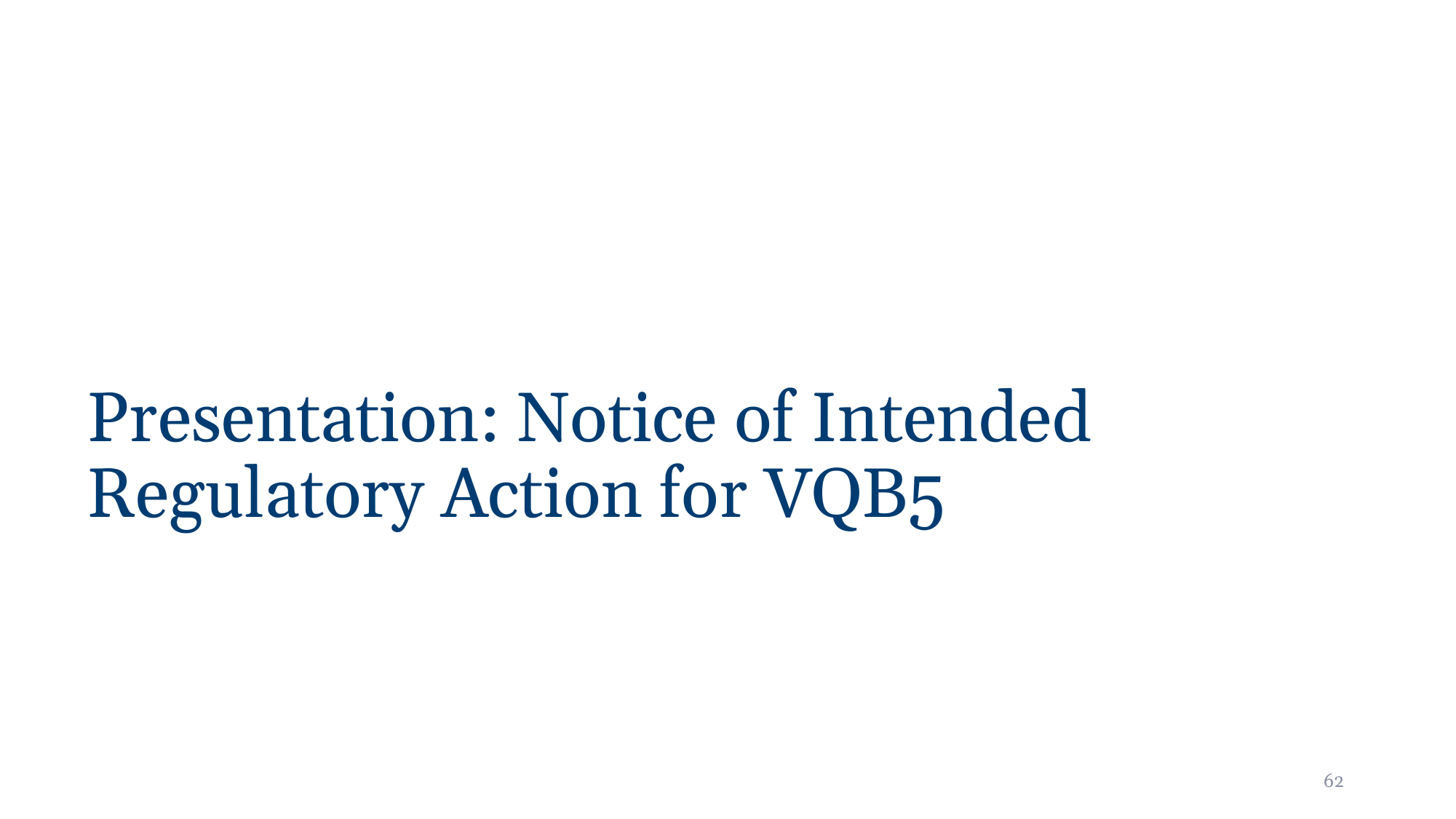

# Presentation: Notice of Intended Regulatory Action for VQB5
62